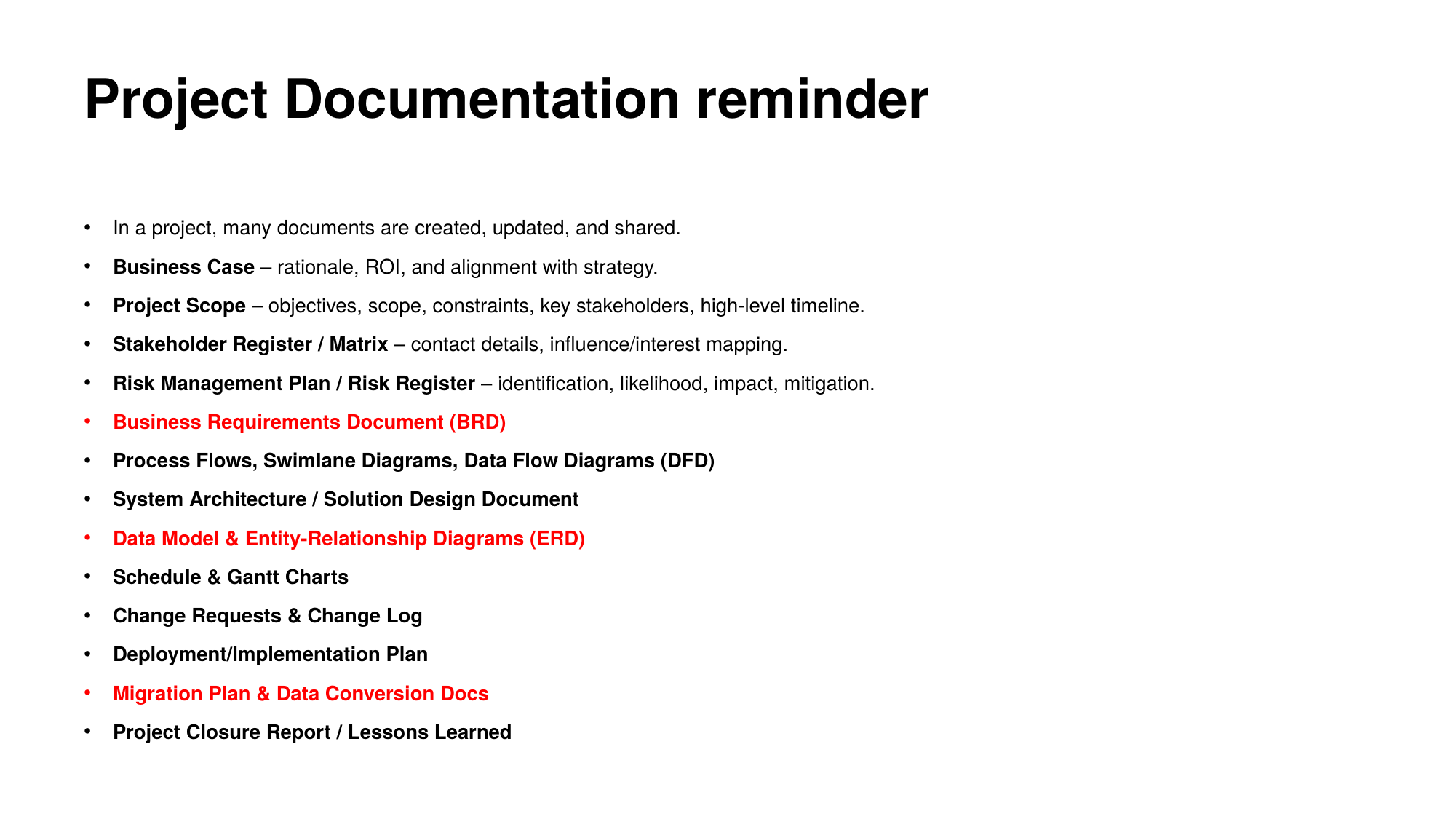

# Project Documentation reminder
In a project, many documents are created, updated, and shared.
Business Case – rationale, ROI, and alignment with strategy.
Project Scope – objectives, scope, constraints, key stakeholders, high-level timeline.
Stakeholder Register / Matrix – contact details, influence/interest mapping.
Risk Management Plan / Risk Register – identification, likelihood, impact, mitigation.
Business Requirements Document (BRD)
Process Flows, Swimlane Diagrams, Data Flow Diagrams (DFD)
System Architecture / Solution Design Document
Data Model & Entity-Relationship Diagrams (ERD)
Schedule & Gantt Charts
Change Requests & Change Log
Deployment/Implementation Plan
Migration Plan & Data Conversion Docs
Project Closure Report / Lessons Learned